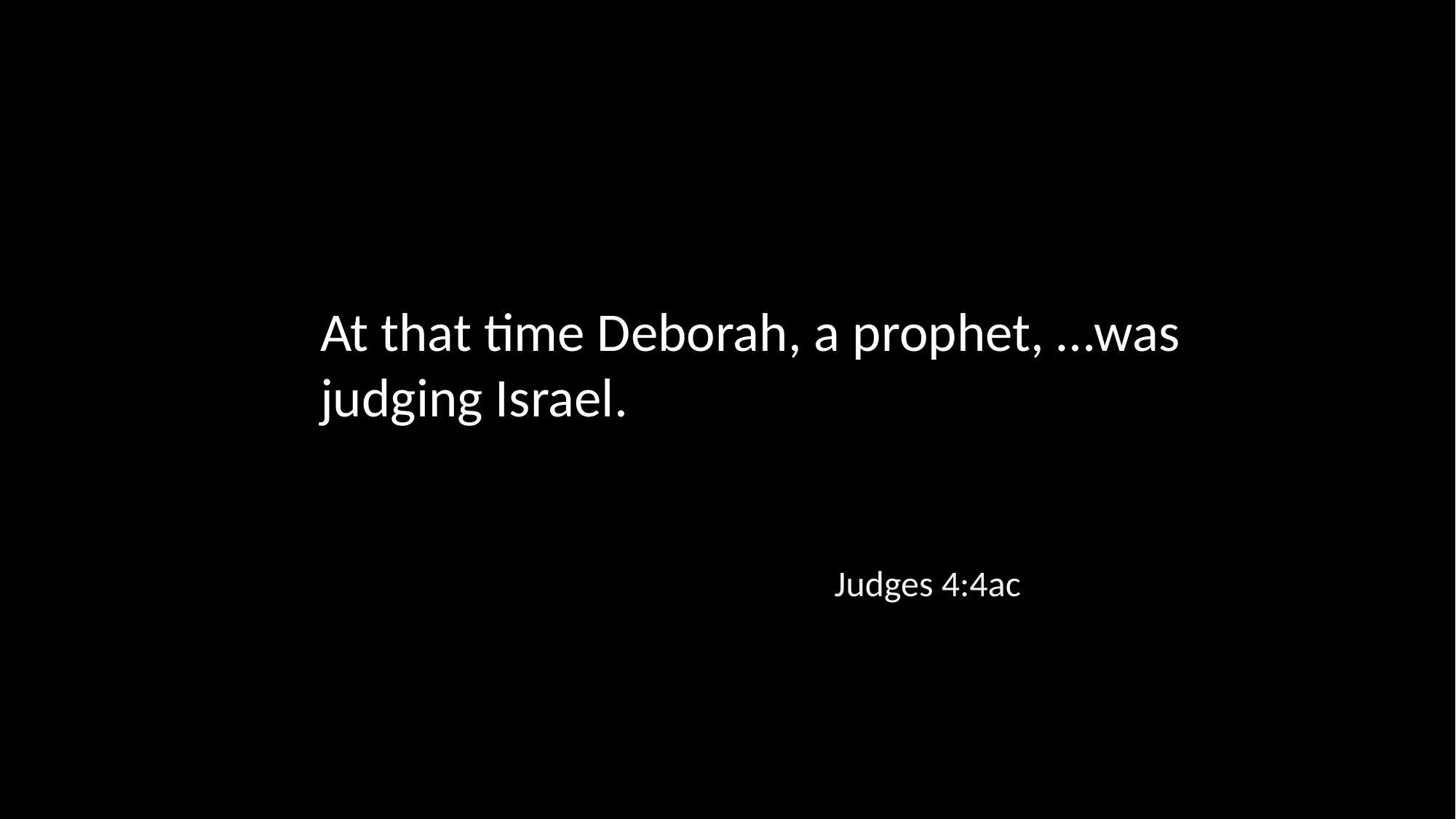

At that time Deborah, a prophet, …was judging Israel.
Judges 4:4ac